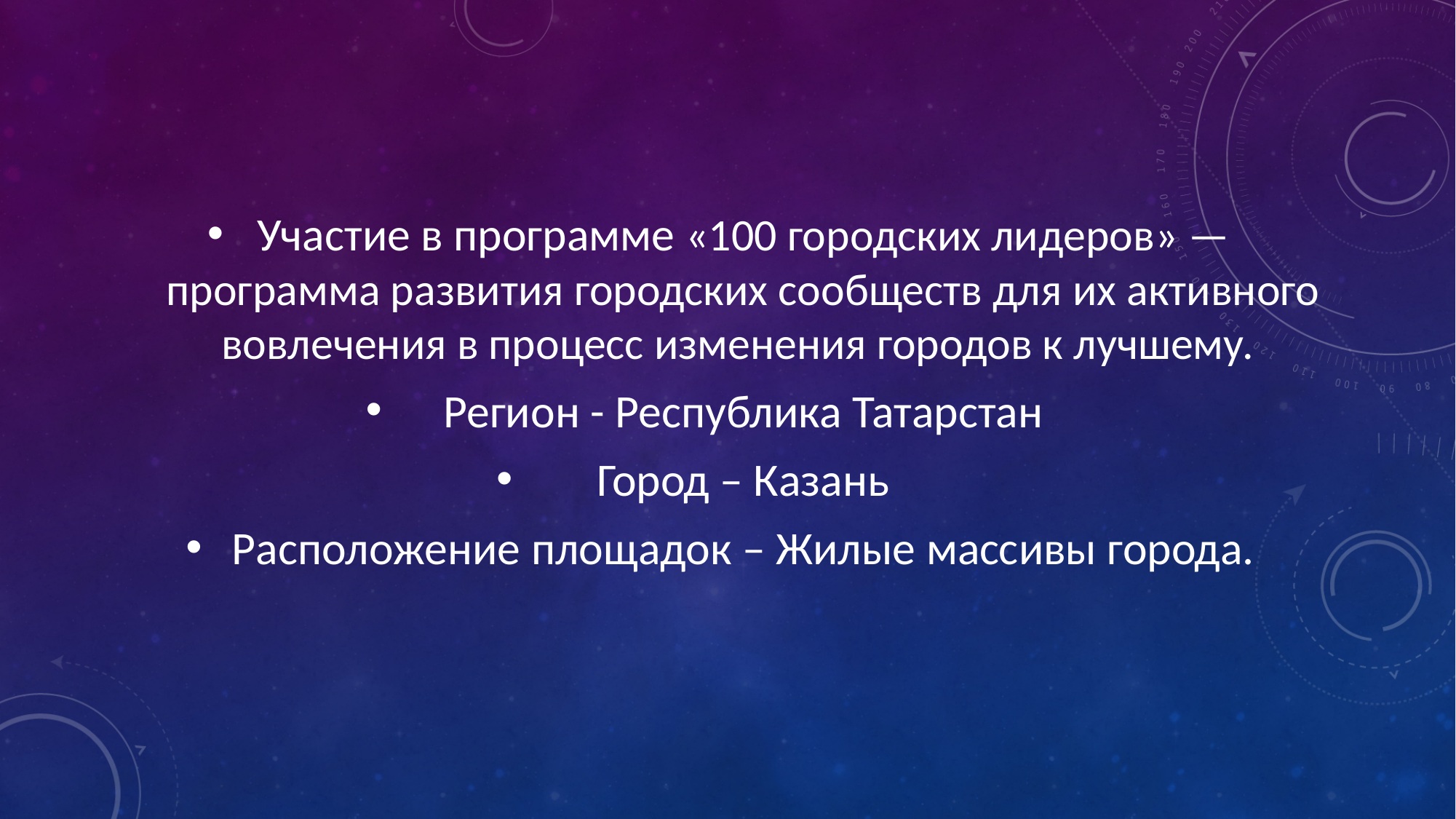

Участие в программе «100 городских лидеров» — программа развития городских сообществ для их активного вовлечения в процесс изменения городов к лучшему.
Регион - Республика Татарстан
Город – Казань
Расположение площадок – Жилые массивы города.